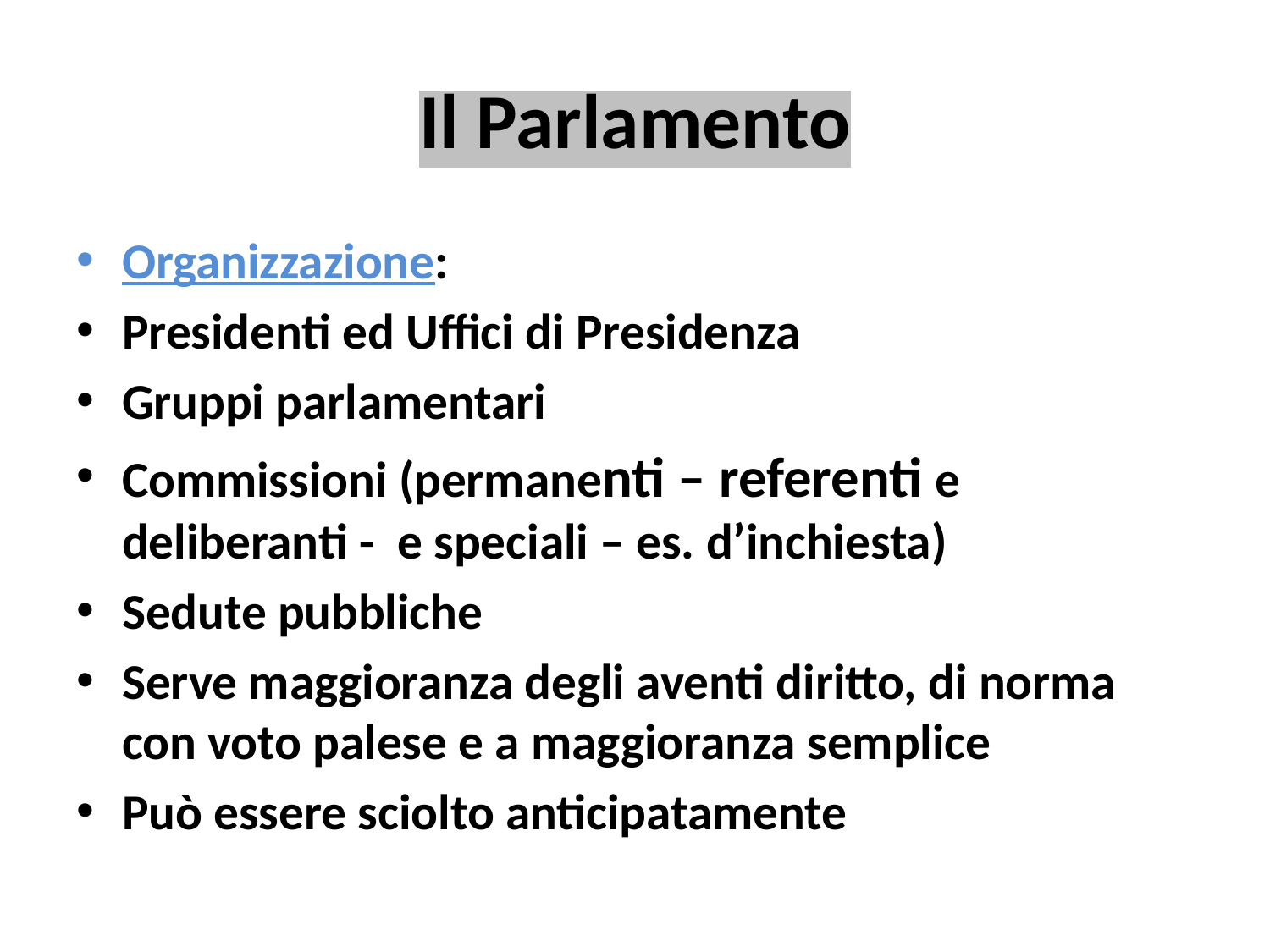

# Il Parlamento
Organizzazione:
Presidenti ed Uffici di Presidenza
Gruppi parlamentari
Commissioni (permanenti – referenti e deliberanti -  e speciali – es. d’inchiesta)
Sedute pubbliche
Serve maggioranza degli aventi diritto, di norma con voto palese e a maggioranza semplice
Può essere sciolto anticipatamente